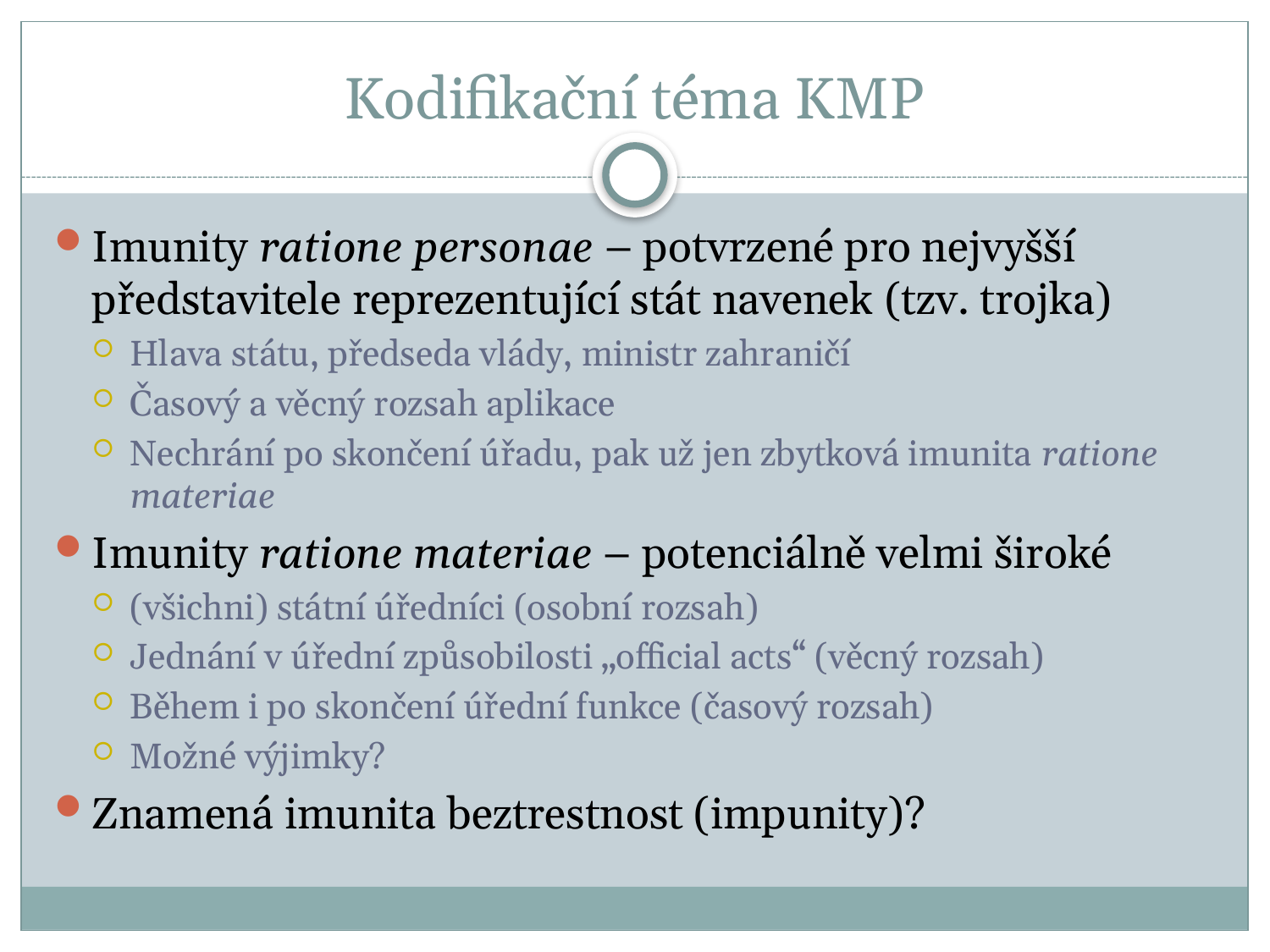

# Kodifikační téma KMP
Imunity ratione personae – potvrzené pro nejvyšší představitele reprezentující stát navenek (tzv. trojka)
Hlava státu, předseda vlády, ministr zahraničí
Časový a věcný rozsah aplikace
Nechrání po skončení úřadu, pak už jen zbytková imunita ratione materiae
Imunity ratione materiae – potenciálně velmi široké
(všichni) státní úředníci (osobní rozsah)
Jednání v úřední způsobilosti „official acts“ (věcný rozsah)
Během i po skončení úřední funkce (časový rozsah)
Možné výjimky?
Znamená imunita beztrestnost (impunity)?